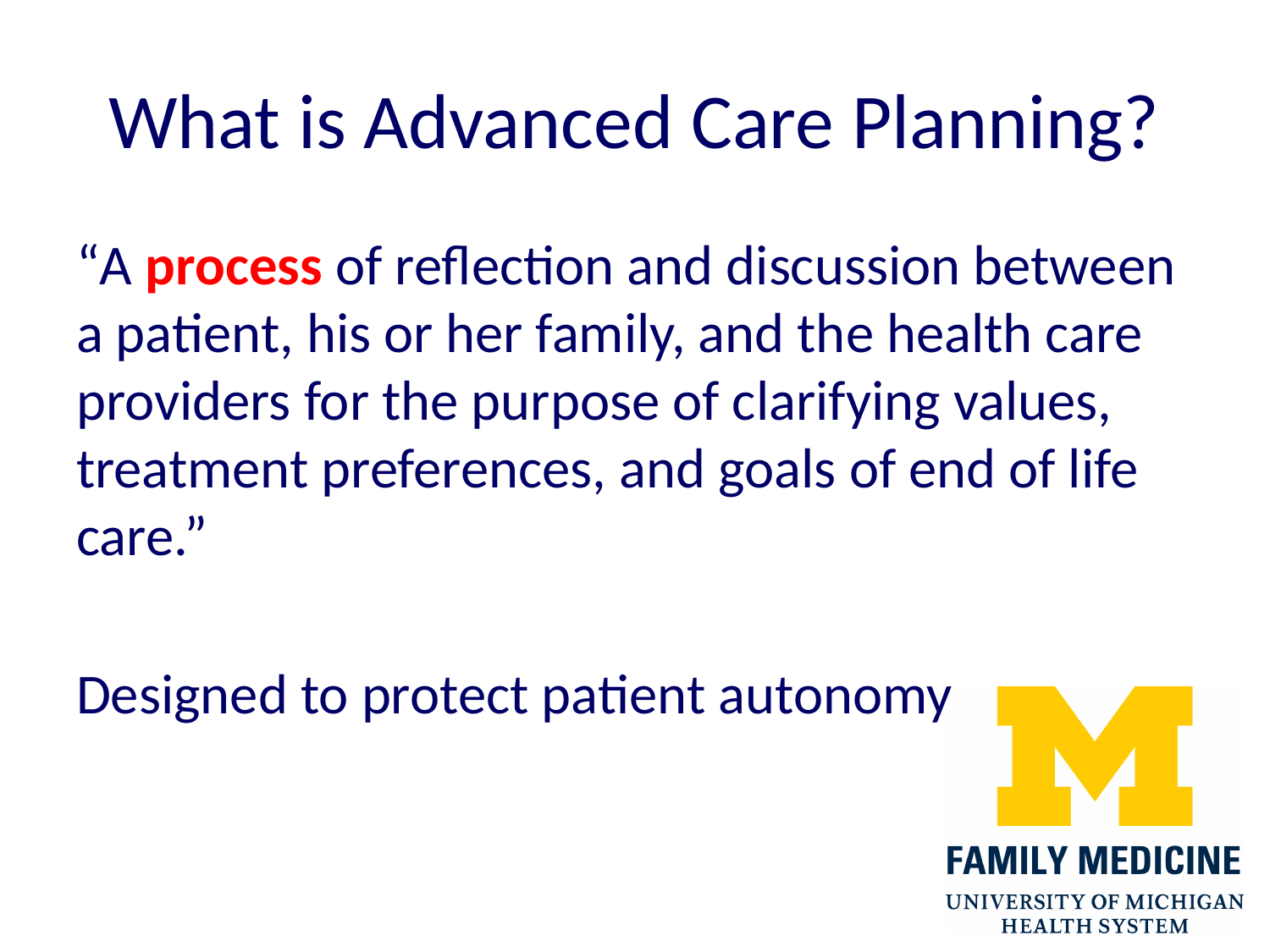

# What is Advanced Care Planning?
“A process of reflection and discussion between a patient, his or her family, and the health care providers for the purpose of clarifying values, treatment preferences, and goals of end of life care.”

Designed to protect patient autonomy